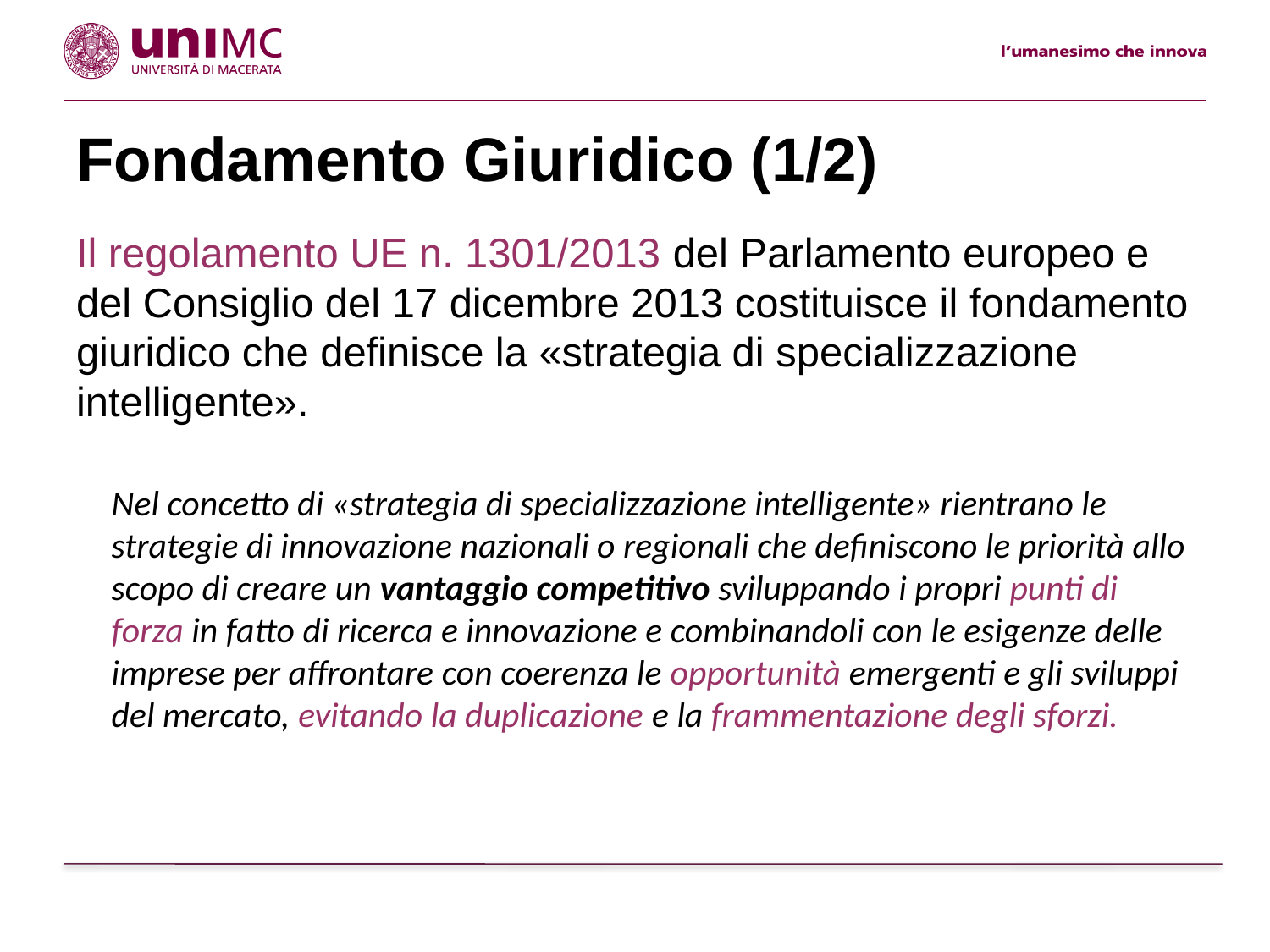

# Fondamento Giuridico (1/2)
Il regolamento UE n. 1301/2013 del Parlamento europeo e del Consiglio del 17 dicembre 2013 costituisce il fondamento giuridico che definisce la «strategia di specializzazione intelligente».

Nel concetto di «strategia di specializzazione intelligente» rientrano le strategie di innovazione nazionali o regionali che definiscono le priorità allo scopo di creare un vantaggio competitivo sviluppando i propri punti di forza in fatto di ricerca e innovazione e combinandoli con le esigenze delle imprese per affrontare con coerenza le opportunità emergenti e gli sviluppi del mercato, evitando la duplicazione e la frammentazione degli sforzi.